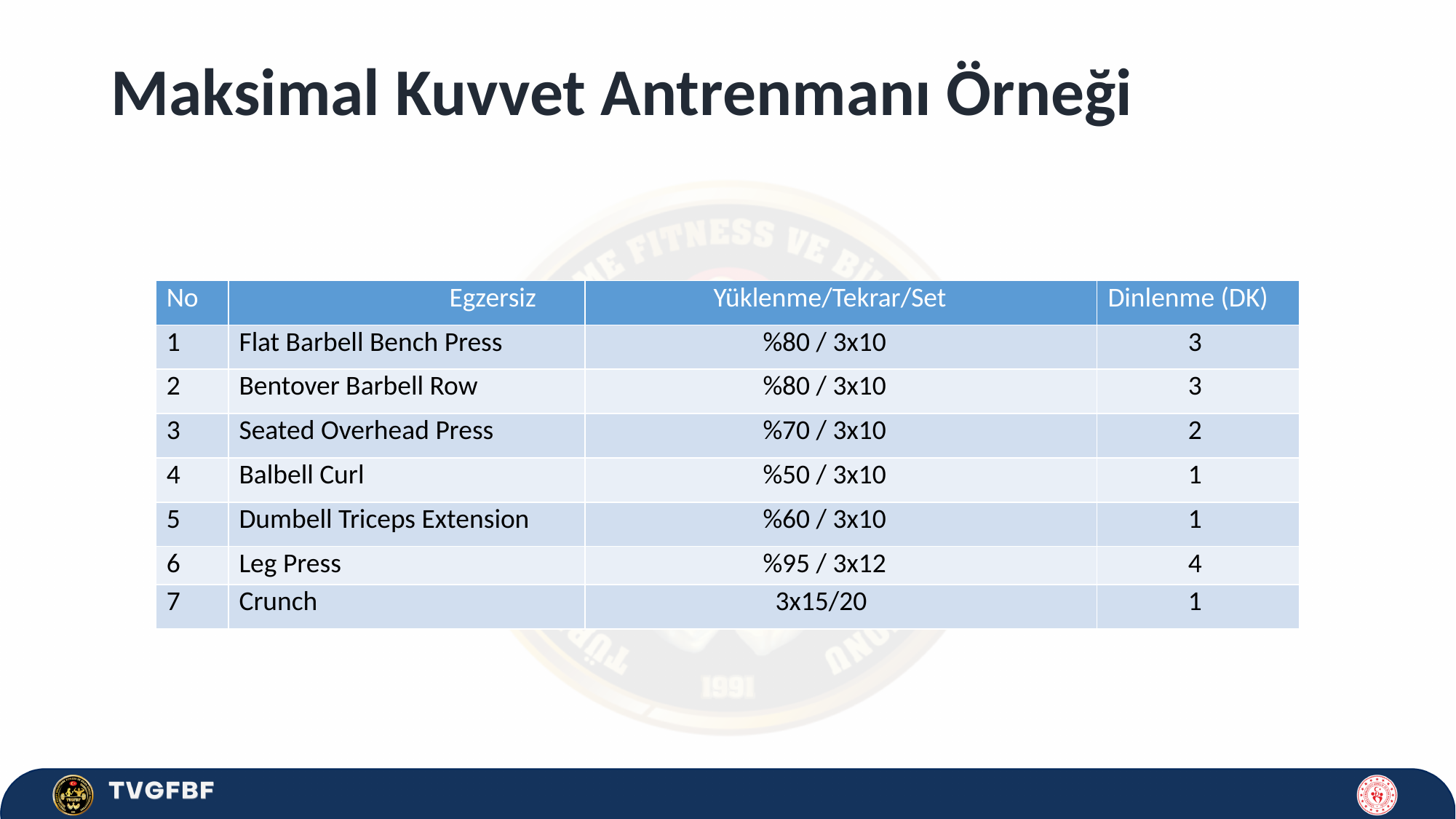

# Maksimal Kuvvet Antrenmanı Örneği
| No | Egzersiz | Yüklenme/Tekrar/Set | Dinlenme (DK) |
| --- | --- | --- | --- |
| 1 | Flat Barbell Bench Press | %80 / 3x10 | 3 |
| 2 | Bentover Barbell Row | %80 / 3x10 | 3 |
| 3 | Seated Overhead Press | %70 / 3x10 | 2 |
| 4 | Balbell Curl | %50 / 3x10 | 1 |
| 5 | Dumbell Triceps Extension | %60 / 3x10 | 1 |
| 6 | Leg Press | %95 / 3x12 | 4 |
| 7 | Crunch | 3x15/20 | 1 |